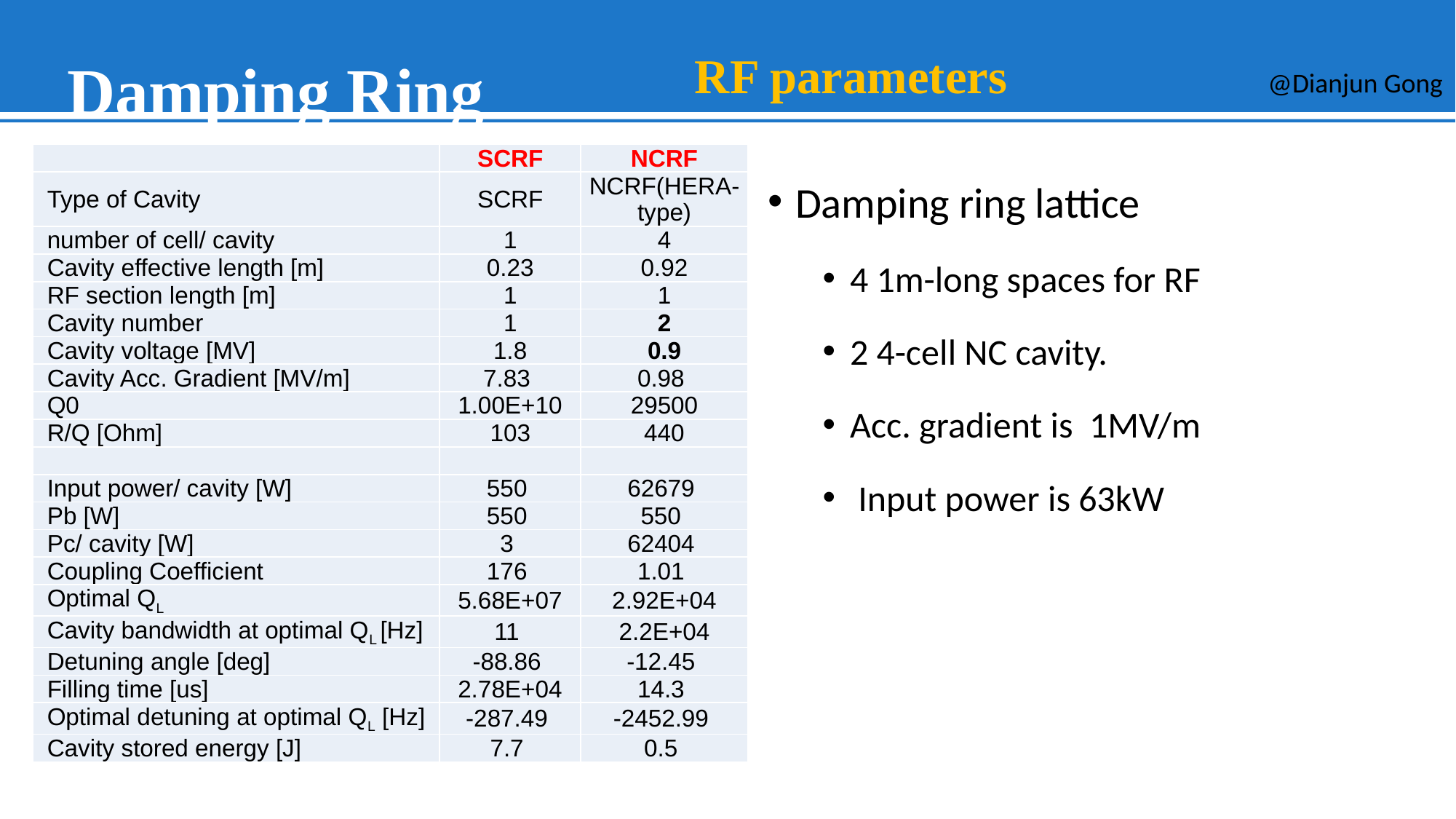

# Damping Ring
RF parameters
@Dianjun Gong
|  | SCRF | NCRF |
| --- | --- | --- |
| Type of Cavity | SCRF | NCRF(HERA-type) |
| number of cell/ cavity | 1 | 4 |
| Cavity effective length [m] | 0.23 | 0.92 |
| RF section length [m] | 1 | 1 |
| Cavity number | 1 | 2 |
| Cavity voltage [MV] | 1.8 | 0.9 |
| Cavity Acc. Gradient [MV/m] | 7.83 | 0.98 |
| Q0 | 1.00E+10 | 29500 |
| R/Q [Ohm] | 103 | 440 |
|  |  |  |
| Input power/ cavity [W] | 550 | 62679 |
| Pb [W] | 550 | 550 |
| Pc/ cavity [W] | 3 | 62404 |
| Coupling Coefficient | 176 | 1.01 |
| Optimal QL | 5.68E+07 | 2.92E+04 |
| Cavity bandwidth at optimal QL [Hz] | 11 | 2.2E+04 |
| Detuning angle [deg] | -88.86 | -12.45 |
| Filling time [us] | 2.78E+04 | 14.3 |
| Optimal detuning at optimal QL [Hz] | -287.49 | -2452.99 |
| Cavity stored energy [J] | 7.7 | 0.5 |
Damping ring lattice
4 1m-long spaces for RF
2 4-cell NC cavity.
Acc. gradient is  1MV/m
 Input power is 63kW